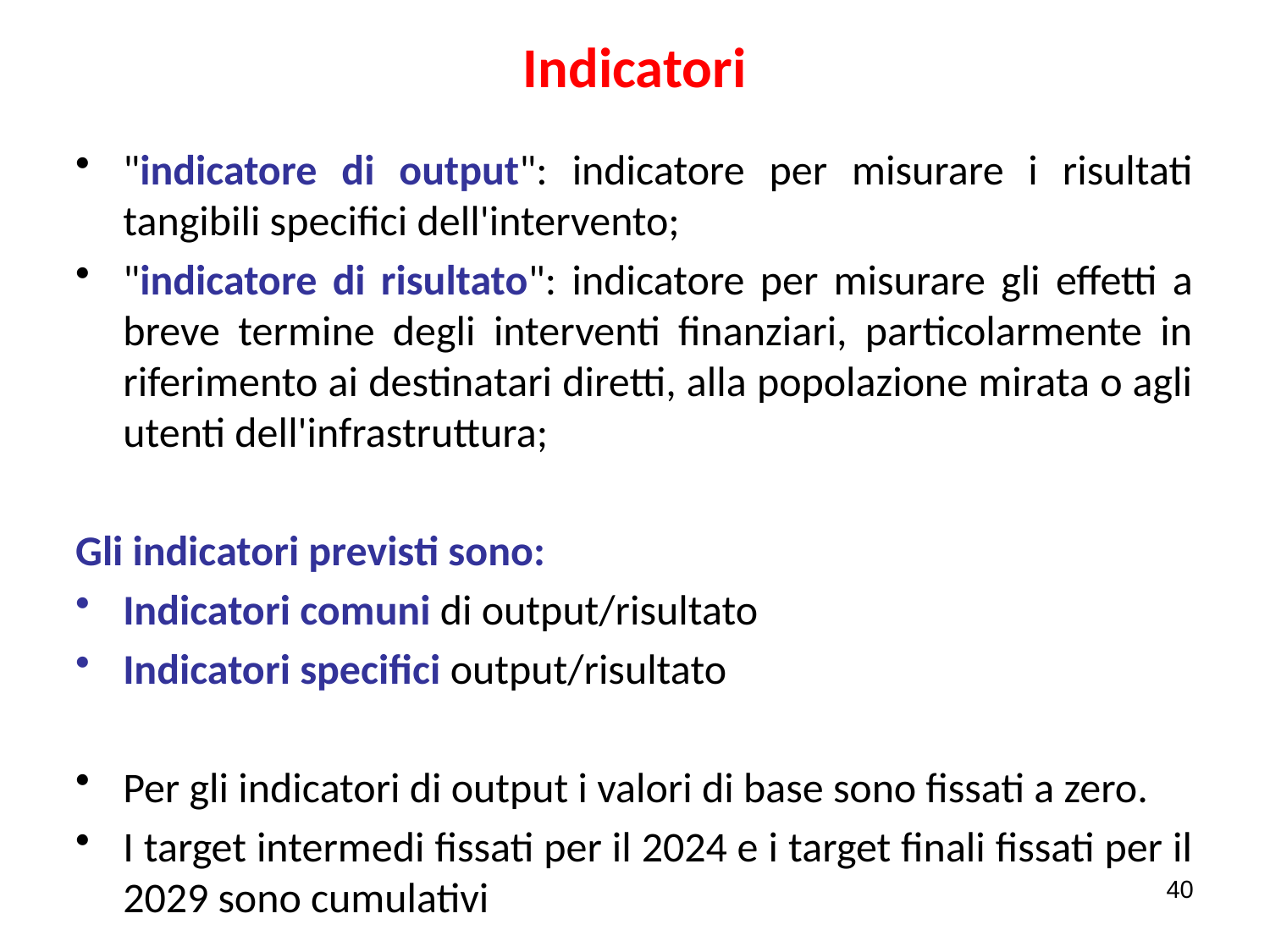

# Indicatori
"indicatore di output": indicatore per misurare i risultati tangibili specifici dell'intervento;
"indicatore di risultato": indicatore per misurare gli effetti a breve termine degli interventi finanziari, particolarmente in riferimento ai destinatari diretti, alla popolazione mirata o agli utenti dell'infrastruttura;

Gli indicatori previsti sono:
Indicatori comuni di output/risultato
Indicatori specifici output/risultato

Per gli indicatori di output i valori di base sono fissati a zero.
I target intermedi fissati per il 2024 e i target finali fissati per il 2029 sono cumulativi
40